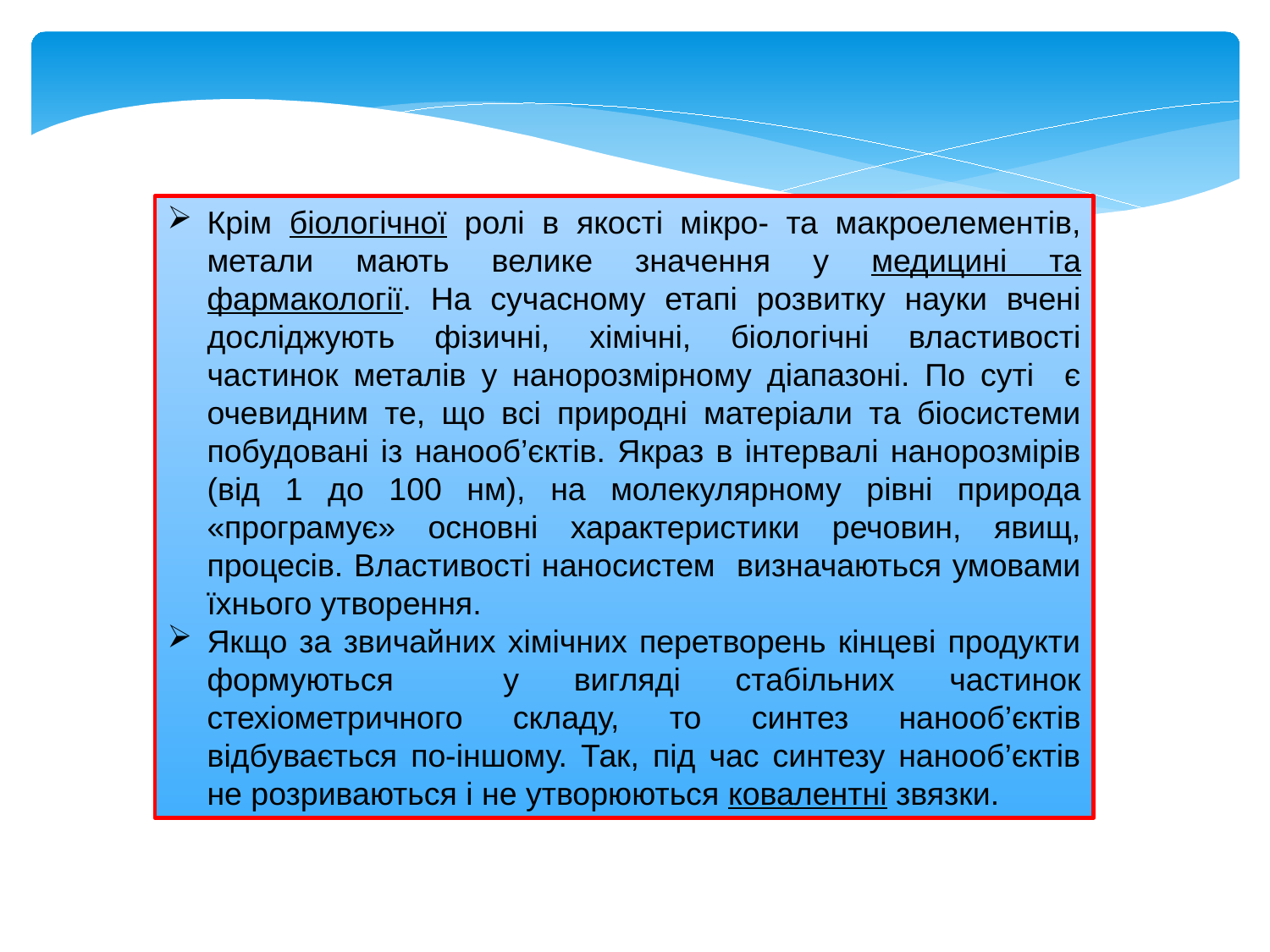

Крім біологічної ролі в якості мікро- та макроелементів, метали мають велике значення у медицині та фармакології. На сучасному етапі розвитку науки вчені досліджують фізичні, хімічні, біологічні властивості частинок металів у нанорозмірному діапазоні. По суті  є очевидним те, що всі природні матеріали та біосистеми побудовані із нанооб’єктів. Якраз в інтервалі нанорозмірів (від 1 до 100 нм), на молекулярному рівні природа «програмує» основні характеристики речовин, явищ, процесів. Властивості наносистем  визначаються умовами їхнього утворення.
Якщо за звичайних хімічних перетворень кінцеві продукти формуються  у вигляді стабільних частинок стехіометричного складу, то синтез нанооб’єктів відбувається по-іншому. Так, під час синтезу нанооб’єктів не розриваються і не утворюються ковалентні звязки.